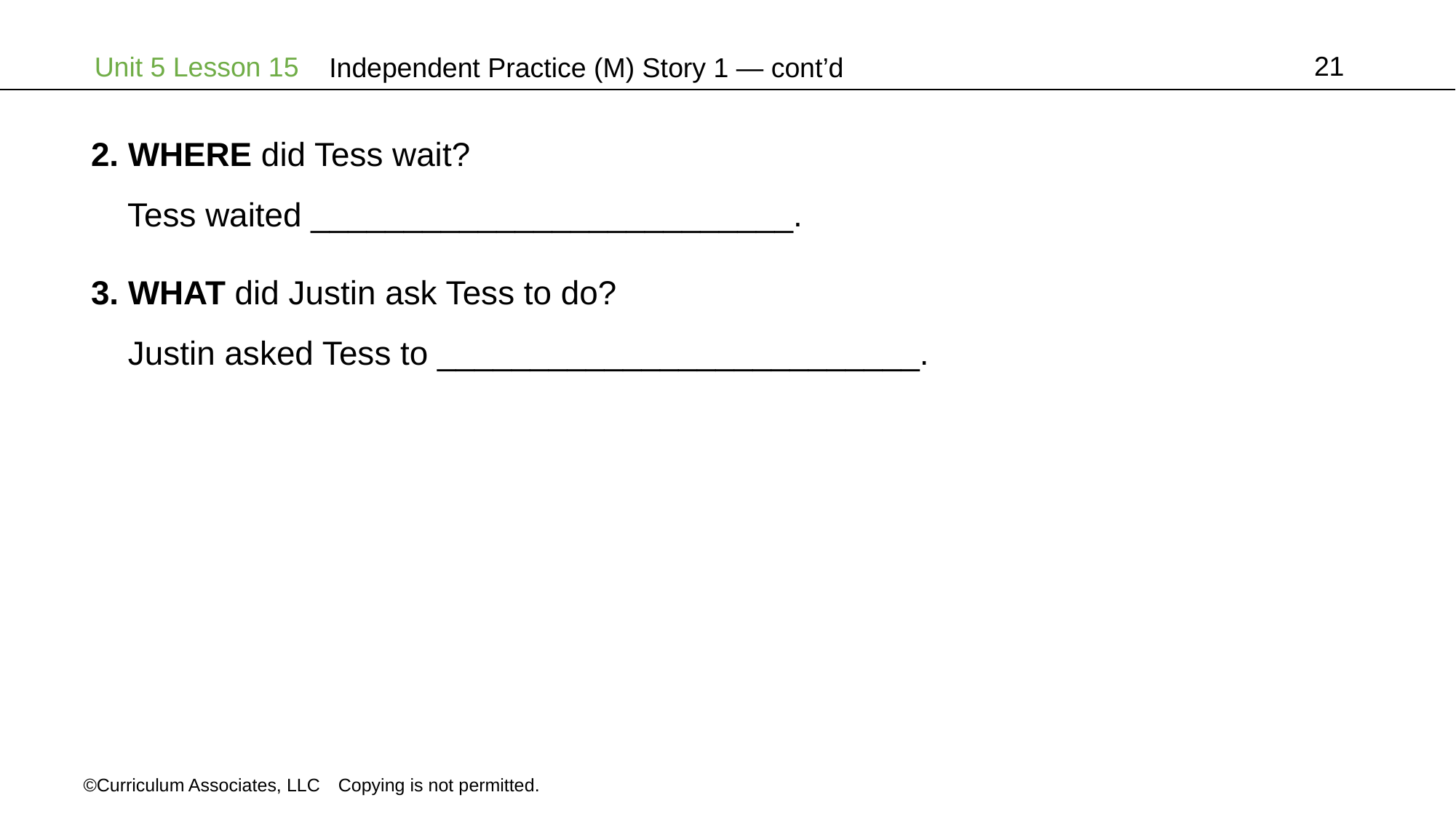

21
Independent Practice (M) Story 1 — cont’d
2. WHERE did Tess wait?
    Tess waited __________________________.
3. WHAT did Justin ask Tess to do?
    Justin asked Tess to __________________________.